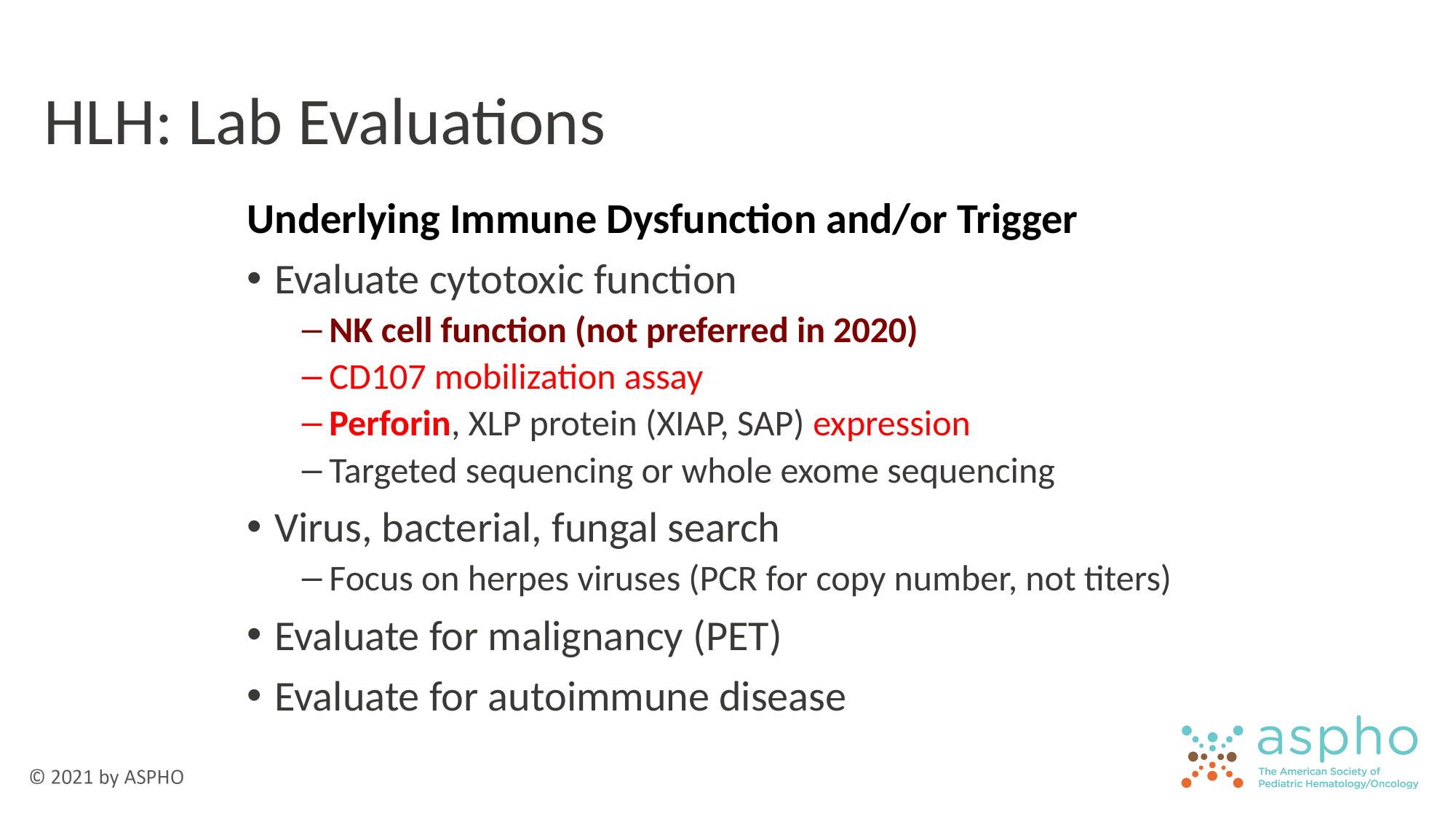

# HLH: Lab Evaluations
Underlying Immune Dysfunction and/or Trigger
Evaluate cytotoxic function
NK cell function (not preferred in 2020)
CD107 mobilization assay
Perforin, XLP protein (XIAP, SAP) expression
Targeted sequencing or whole exome sequencing
Virus, bacterial, fungal search
Focus on herpes viruses (PCR for copy number, not titers)
Evaluate for malignancy (PET)
Evaluate for autoimmune disease